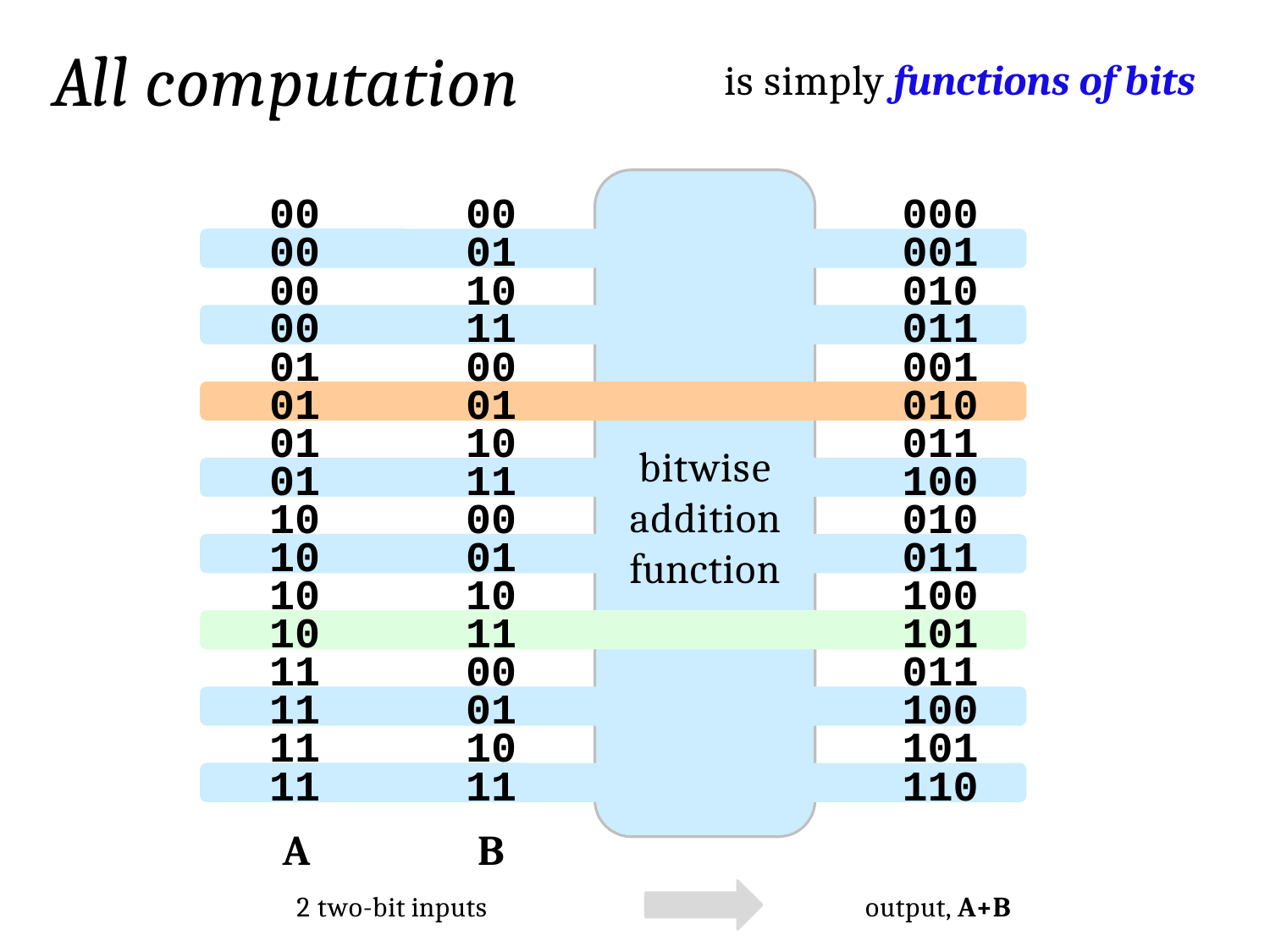

All computation
is simply functions of bits

00
00
000
00
01
001

00
10
010
00
11
011

01
00
001
01
01
010

01
10
011
bitwise
addition function
01
11
100

10
00
010
10
01
011

10
10
100
10
11
101

11
00
011
11
01
100

11
10
101
11
11
110

A
B

2 two-bit inputs
output, A+B